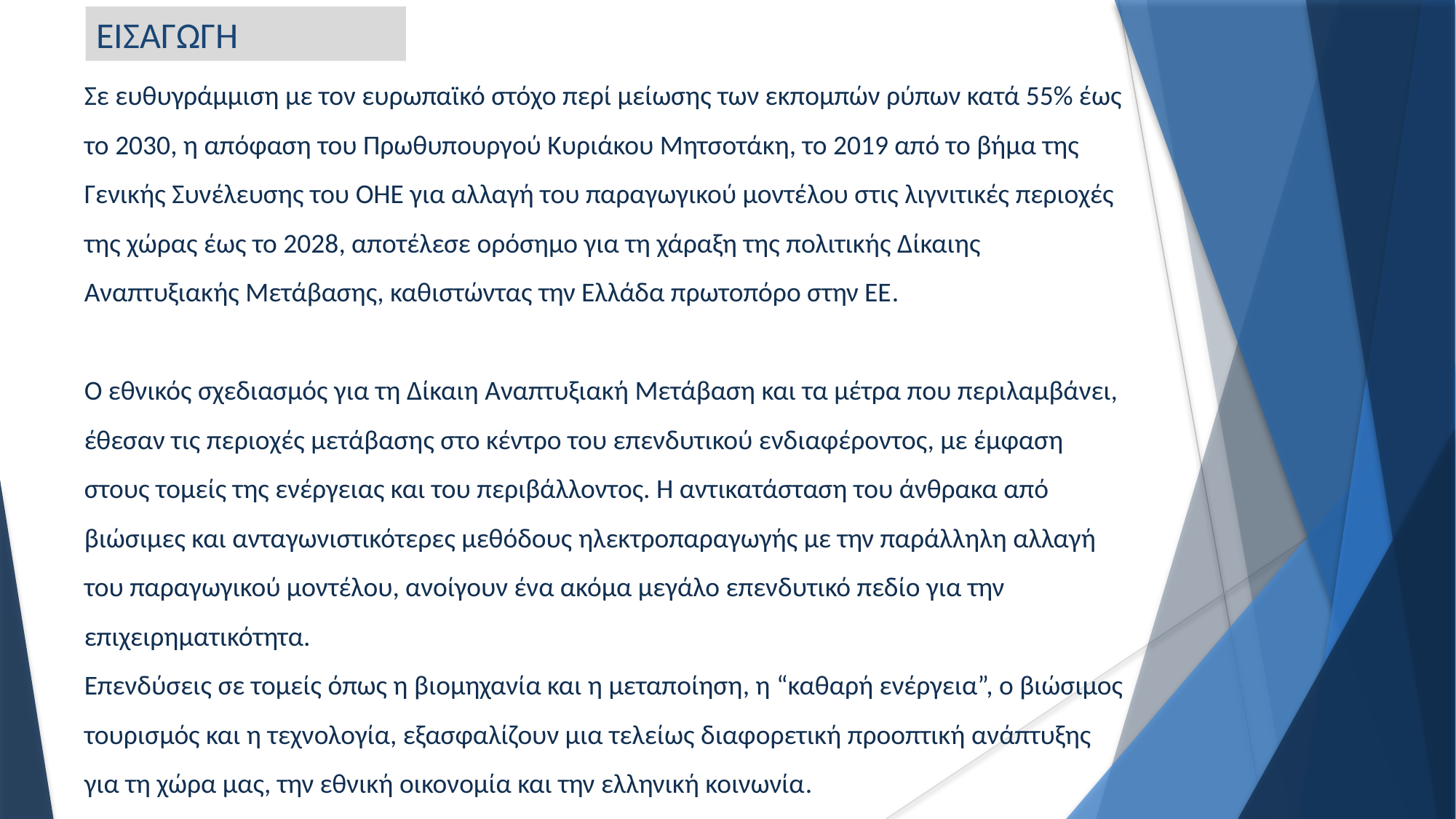

ΕΙΣΑΓΩΓΗ
# Σε ευθυγράμμιση με τον ευρωπαϊκό στόχο περί μείωσης των εκπομπών ρύπων κατά 55% έως το 2030, η απόφαση του Πρωθυπουργού Κυριάκου Μητσοτάκη, το 2019 από το βήμα της Γενικής Συνέλευσης του ΟΗΕ για αλλαγή του παραγωγικού μοντέλου στις λιγνιτικές περιοχές της χώρας έως το 2028, αποτέλεσε ορόσημο για τη χάραξη της πολιτικής Δίκαιης Αναπτυξιακής Μετάβασης, καθιστώντας την Ελλάδα πρωτοπόρο στην ΕΕ. Ο εθνικός σχεδιασμός για τη Δίκαιη Αναπτυξιακή Μετάβαση και τα μέτρα που περιλαμβάνει, έθεσαν τις περιοχές μετάβασης στο κέντρο του επενδυτικού ενδιαφέροντος, με έμφαση στους τομείς της ενέργειας και του περιβάλλοντος. Η αντικατάσταση του άνθρακα από βιώσιμες και ανταγωνιστικότερες μεθόδους ηλεκτροπαραγωγής με την παράλληλη αλλαγή του παραγωγικού μοντέλου, ανοίγουν ένα ακόμα μεγάλο επενδυτικό πεδίο για την επιχειρηματικότητα. Επενδύσεις σε τομείς όπως η βιομηχανία και η μεταποίηση, η “καθαρή ενέργεια”, ο βιώσιμος τουρισμός και η τεχνολογία, εξασφαλίζουν μια τελείως διαφορετική προοπτική ανάπτυξης για τη χώρα μας, την εθνική οικονομία και την ελληνική κοινωνία.